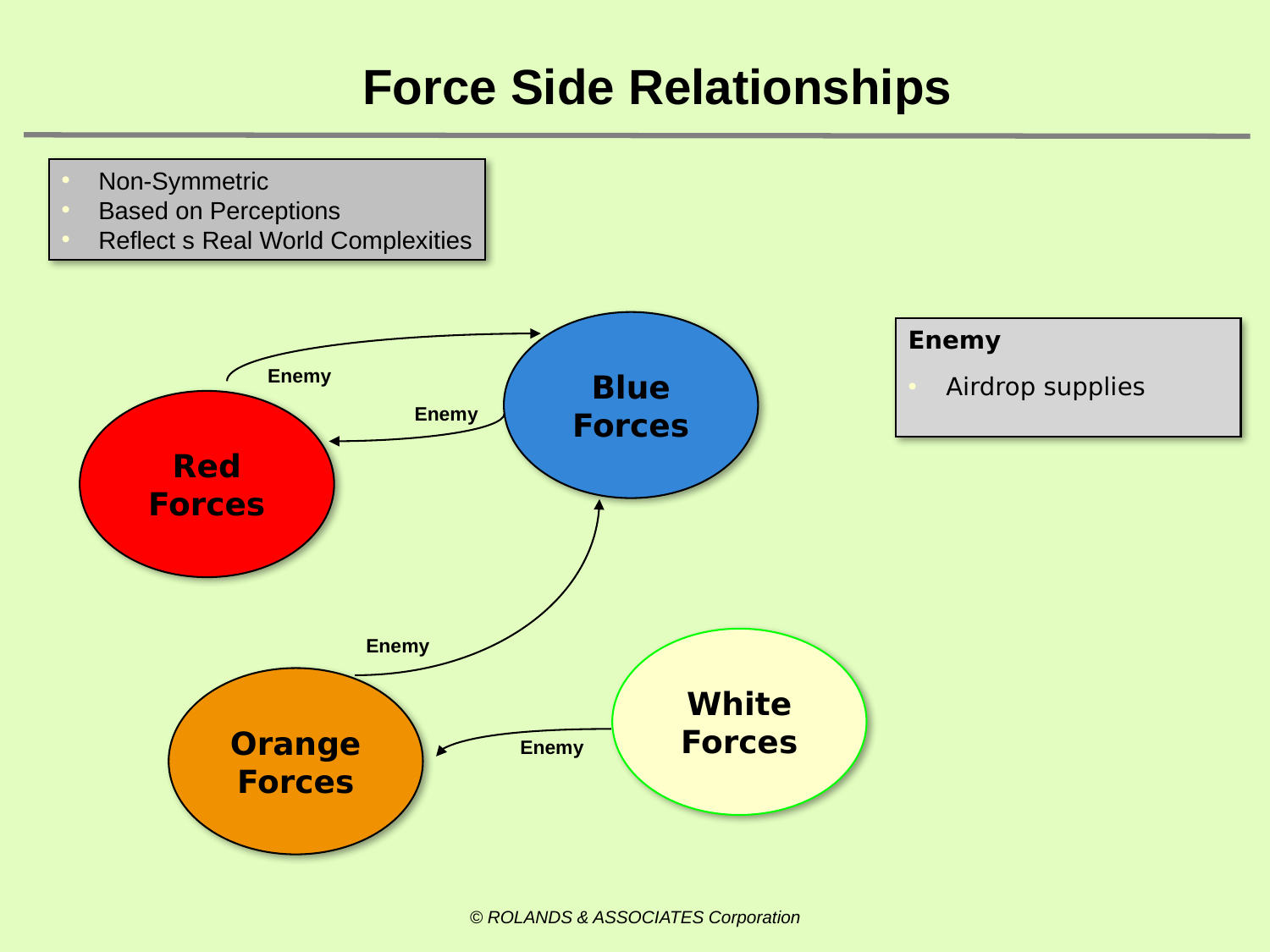

Force Side Relationships
 Non-Symmetric
 Based on Perceptions
 Reflect s Real World Complexities
Blue
Forces
Enemy

 Airdrop supplies

Enemy
Enemy

Enemy
Enemy

Red
Forces
White
Forces
Orange
Forces
© ROLANDS & ASSOCIATES Corporation